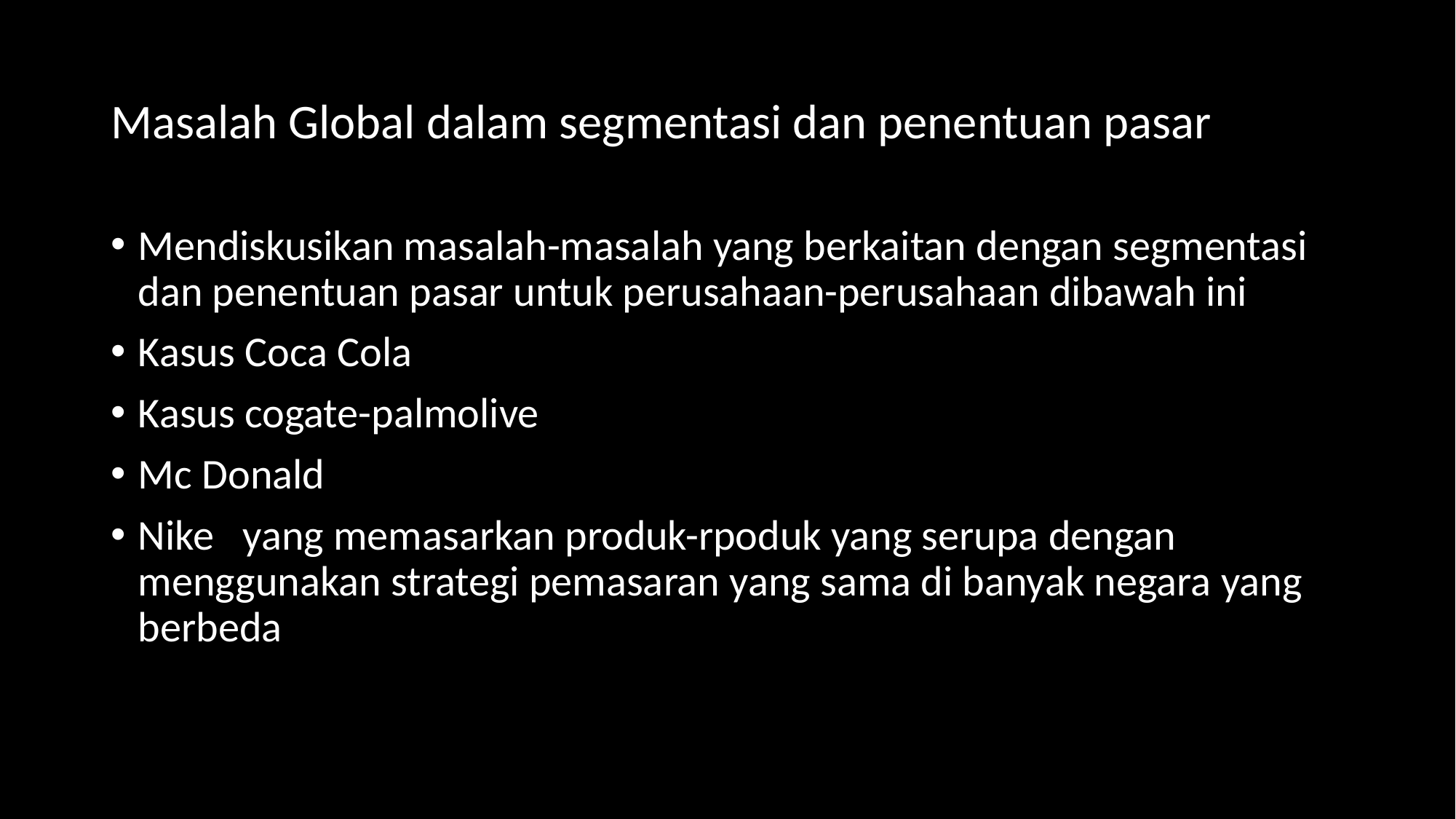

# Masalah Global dalam segmentasi dan penentuan pasar
Mendiskusikan masalah-masalah yang berkaitan dengan segmentasi dan penentuan pasar untuk perusahaan-perusahaan dibawah ini
Kasus Coca Cola
Kasus cogate-palmolive
Mc Donald
Nike   yang memasarkan produk-rpoduk yang serupa dengan menggunakan strategi pemasaran yang sama di banyak negara yang berbeda